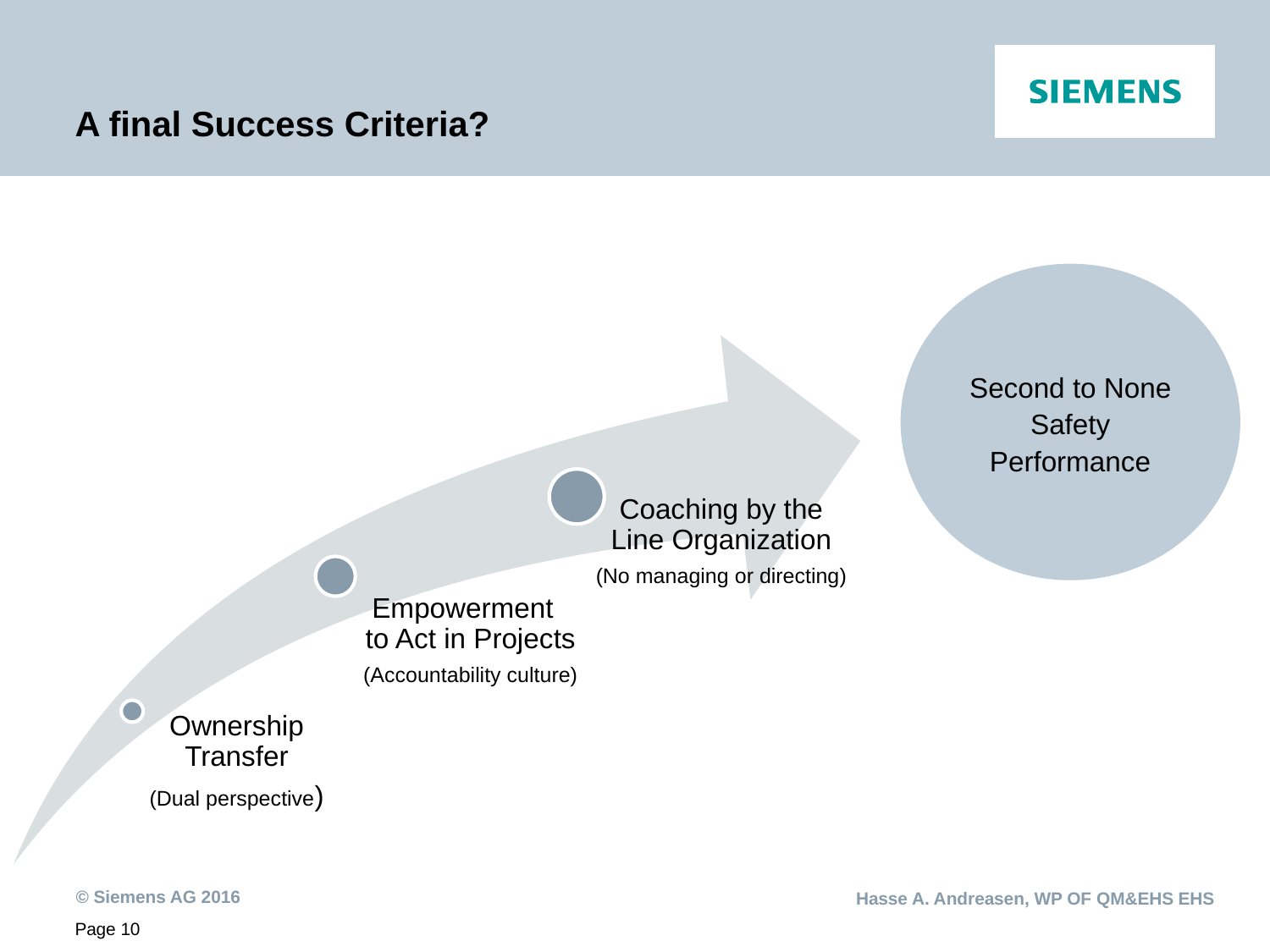

# A final Success Criteria?
Second to None
Safety Performance
Ownership Transfer
(Dual perspective)
Empowerment   to Act in Projects
(Accountability culture)
Coaching by the Line Organization
(No managing or directing)